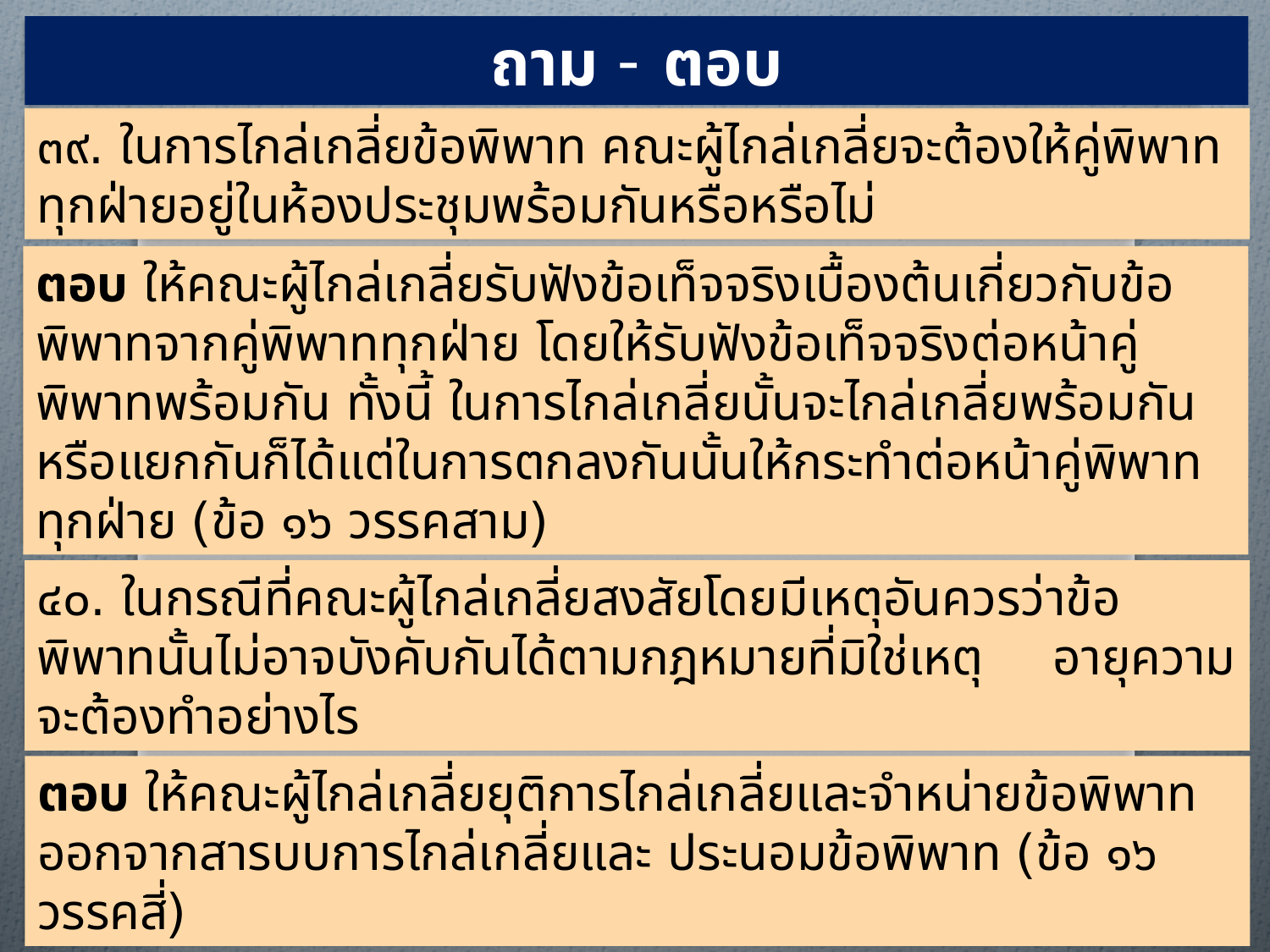

ถาม - ตอบ
๓๙. ในการไกล่เกลี่ยข้อพิพาท คณะผู้ไกล่เกลี่ยจะต้องให้คู่พิพาททุกฝ่ายอยู่ในห้องประชุมพร้อมกันหรือหรือไม่
ตอบ ให้คณะผู้ไกล่เกลี่ยรับฟังข้อเท็จจริงเบื้องต้นเกี่ยวกับข้อพิพาทจากคู่พิพาททุกฝ่าย โดยให้รับฟังข้อเท็จจริงต่อหน้าคู่พิพาทพร้อมกัน ทั้งนี้ ในการไกล่เกลี่ยนั้นจะไกล่เกลี่ยพร้อมกันหรือแยกกันก็ได้แต่ในการตกลงกันนั้นให้กระทำต่อหน้าคู่พิพาททุกฝ่าย (ข้อ ๑๖ วรรคสาม)
๔๐. ในกรณีที่คณะผู้ไกล่เกลี่ยสงสัยโดยมีเหตุอันควรว่าข้อพิพาทนั้นไม่อาจบังคับกันได้ตามกฎหมายที่มิใช่เหตุ	อายุความ จะต้องทำอย่างไร
ตอบ ให้คณะผู้ไกล่เกลี่ยยุติการไกล่เกลี่ยและจำหน่ายข้อพิพาทออกจากสารบบการไกล่เกลี่ยและ ประนอมข้อพิพาท (ข้อ ๑๖ วรรคสี่)